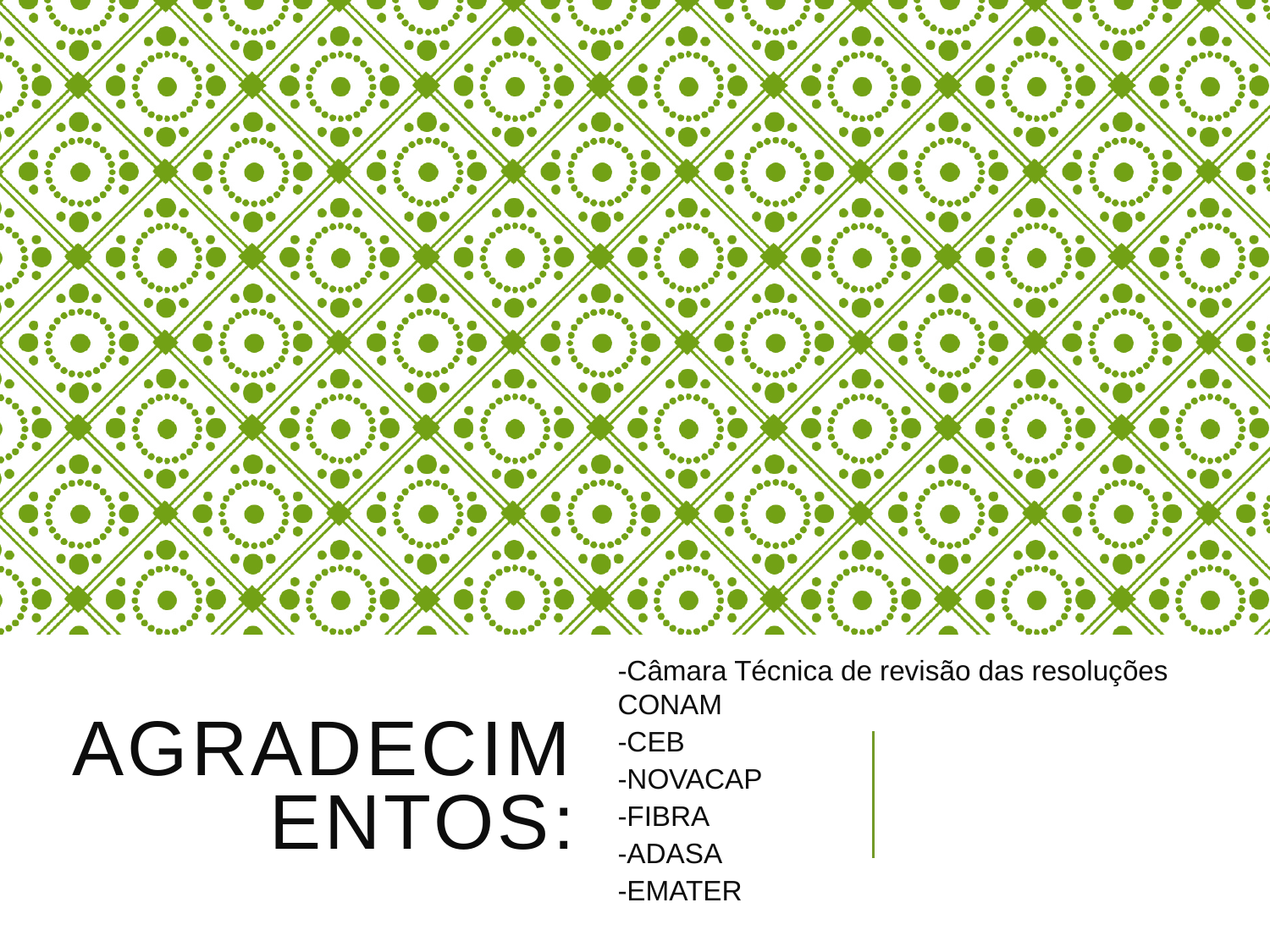

-Câmara Técnica de revisão das resoluções CONAM
-CEB
-NOVACAP
-FIBRA
-ADASA
-EMATER

# Agradecimentos: